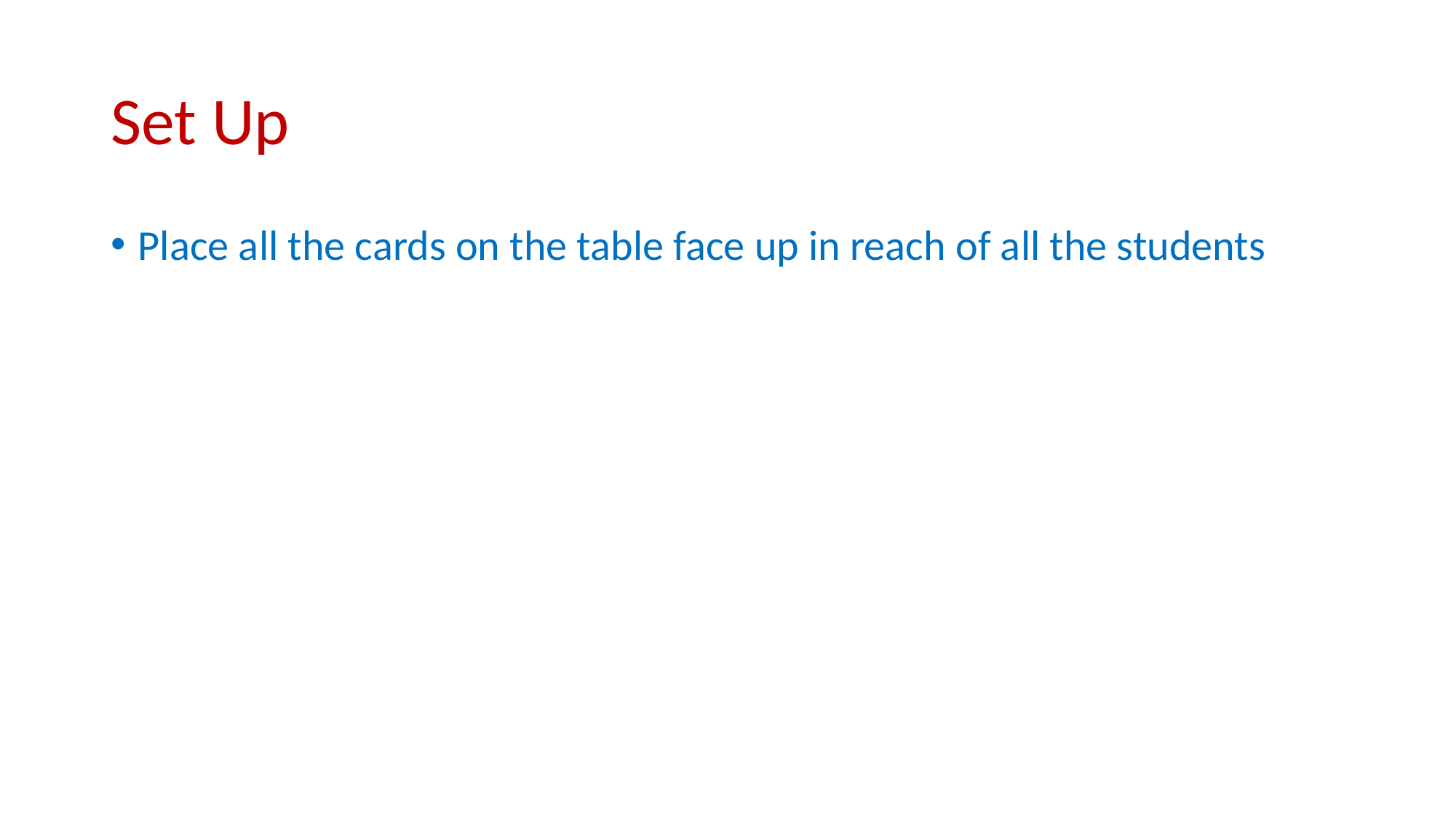

# Set Up
Place all the cards on the table face up in reach of all the students